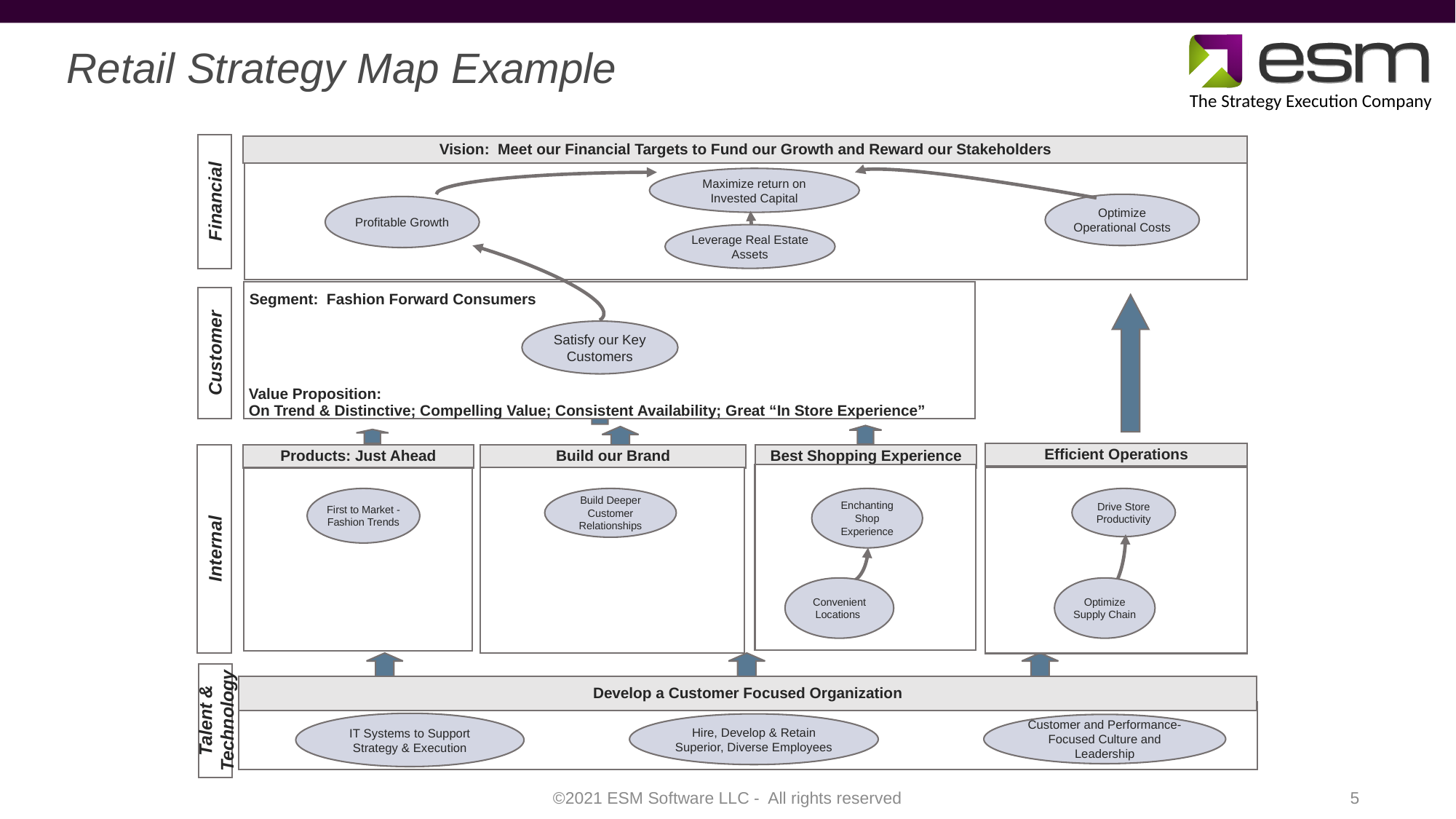

Retail Strategy Map Example
Vision:  Meet our Financial Targets to Fund our Growth and Reward our Stakeholders

Maximize return on Invested Capital

Financial
Optimize Operational Costs
Profitable Growth

Leverage Real Estate Assets

Segment:  Fashion Forward Consumers

Satisfy our Key Customers
Customer
Value Proposition:
On Trend & Distinctive; Compelling Value; Consistent Availability; Great “In Store Experience”

Efficient Operations
Build our Brand
Products: Just Ahead
Best Shopping Experience

Drive Store Productivity
First to Market - Fashion Trends
Build Deeper Customer Relationships
Enchanting Shop Experience

Convenient Locations
Optimize Supply Chain

Internal

Develop a Customer Focused Organization

Talent & Technology
IT Systems to Support Strategy & Execution
Hire, Develop & Retain Superior, Diverse Employees
Customer and Performance-Focused Culture and Leadership
5
©2021 ESM Software LLC -  All rights reserved